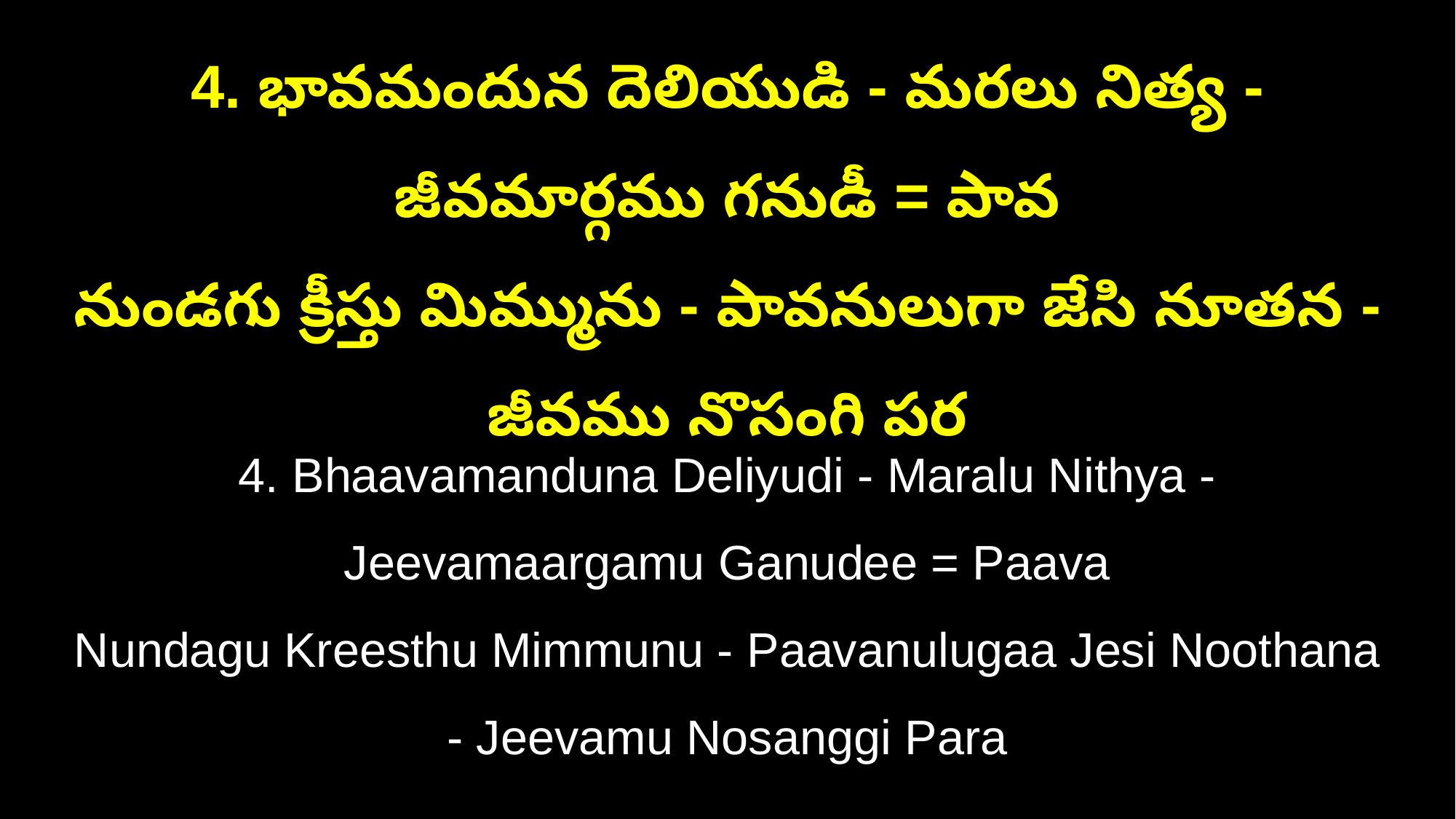

4. భావమందున దెలియుడి - మరలు నిత్య - జీవమార్గము గనుడీ = పావ
నుండగు క్రీస్తు మిమ్మును - పావనులుగా జేసి నూతన - జీవము నొసంగి పర
4. Bhaavamanduna Deliyudi - Maralu Nithya - Jeevamaargamu Ganudee = Paava
Nundagu Kreesthu Mimmunu - Paavanulugaa Jesi Noothana - Jeevamu Nosanggi Para